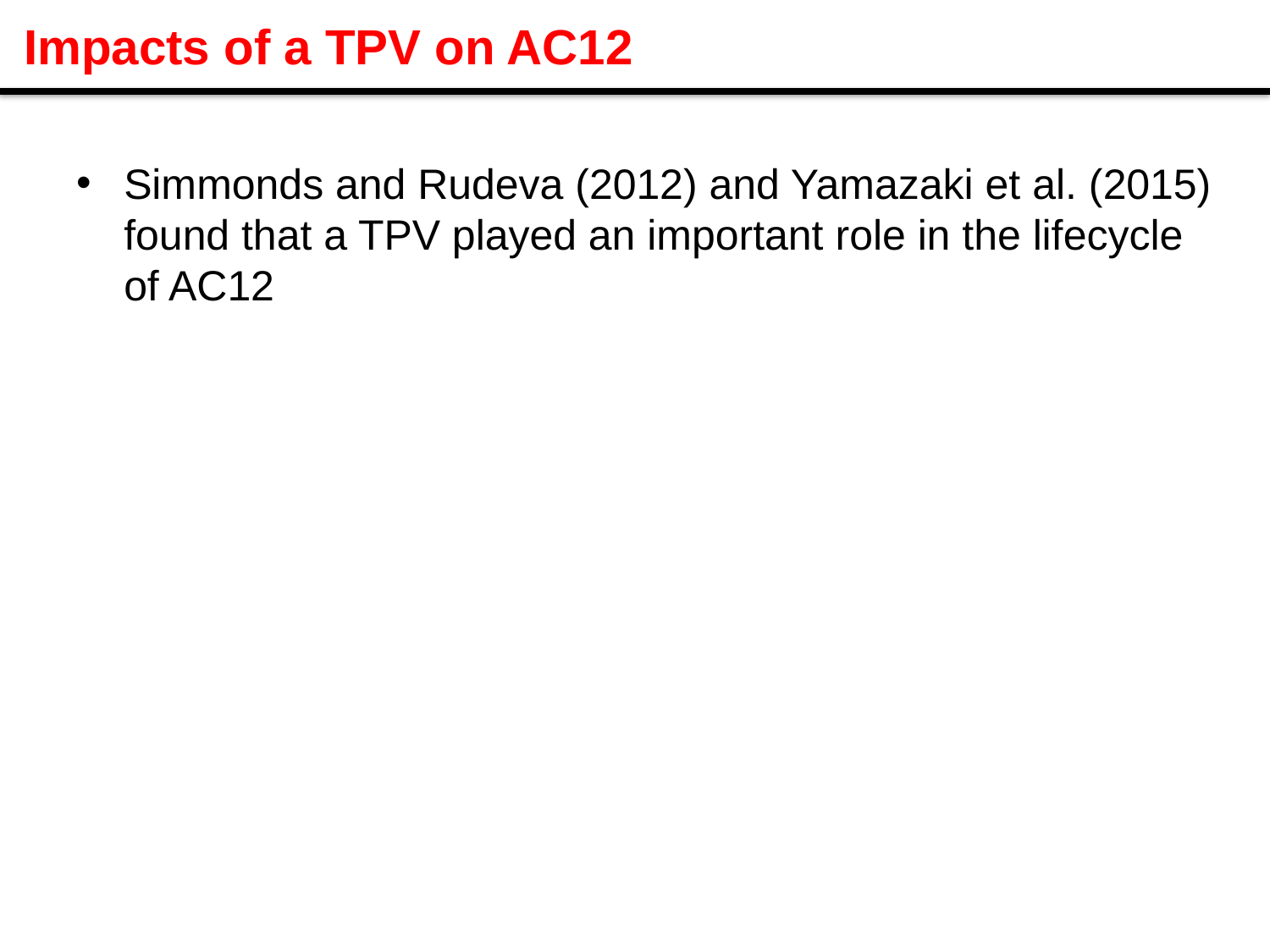

# Impacts of a TPV on AC12
Simmonds and Rudeva (2012) and Yamazaki et al. (2015) found that a TPV played an important role in the lifecycle of AC12